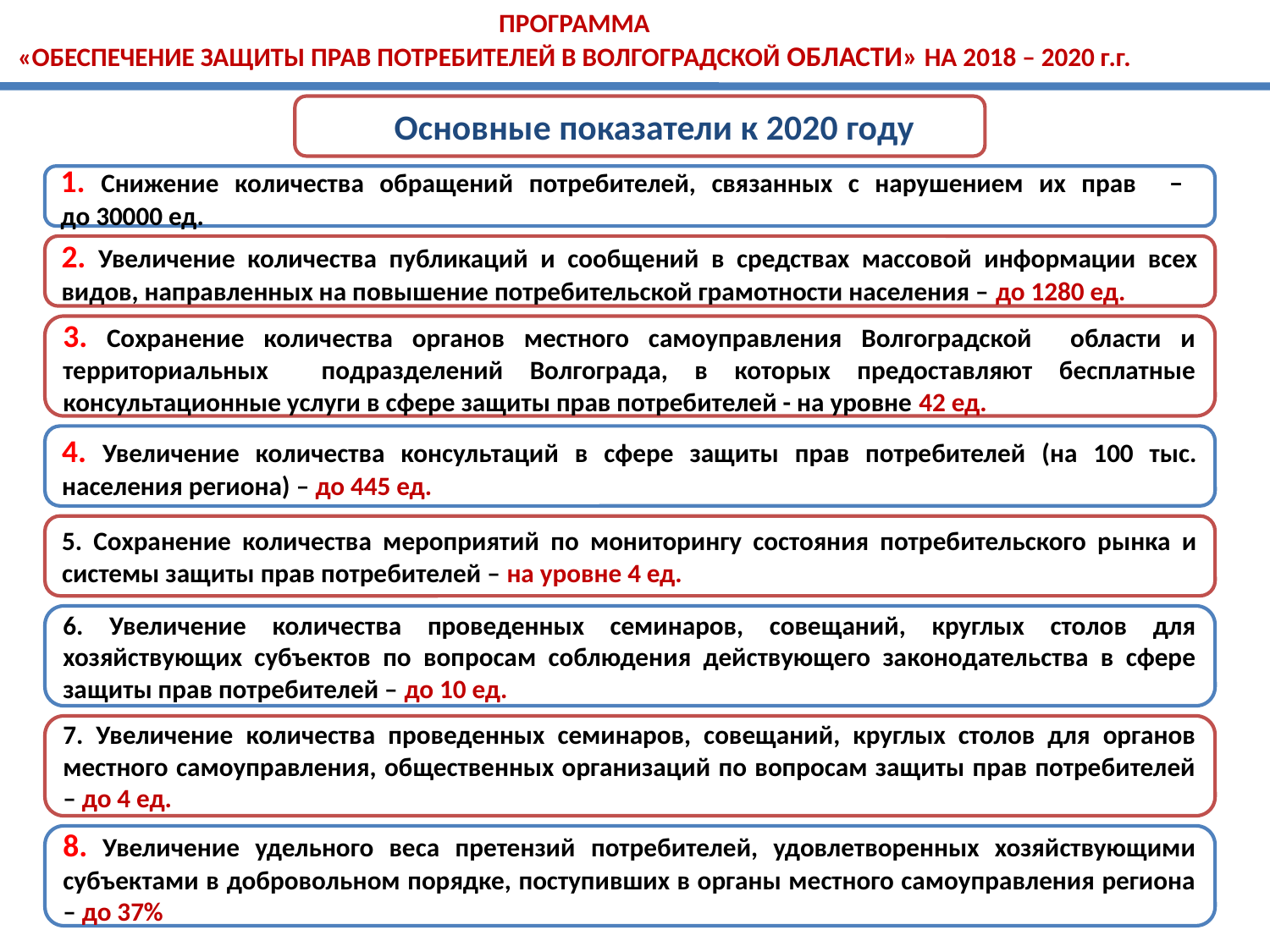

ПРОГРАММА
«ОБЕСПЕЧЕНИЕ ЗАЩИТЫ ПРАВ ПОТРЕБИТЕЛЕЙ В ВОЛГОГРАДСКОЙ ОБЛАСТИ» НА 2018 – 2020 г.г.
Основные показатели к 2020 году
1. Снижение количества обращений потребителей, связанных с нарушением их прав  –
до 30000 ед.
2. Увеличение количества публикаций и сообщений в средствах массовой информации всех видов, направленных на повышение потребительской грамотности населения – до 1280 ед.
3. Сохранение количества органов местного самоуправления Волгоградской  области и территориальных  подразделений Волгограда, в которых предоставляют бесплатные консультационные услуги в сфере защиты прав потребителей - на уровне 42 ед.
4. Увеличение количества консультаций в сфере защиты прав потребителей (на 100 тыс. населения региона) – до 445 ед.
5. Сохранение количества мероприятий по мониторингу состояния потребительского рынка и системы защиты прав потребителей – на уровне 4 ед.
6. Увеличение количества проведенных семинаров, совещаний, круглых столов для хозяйствующих субъектов по вопросам соблюдения действующего законодательства в сфере защиты прав потребителей – до 10 ед.
7. Увеличение количества проведенных семинаров, совещаний, круглых столов для органов местного самоуправления, общественных организаций по вопросам защиты прав потребителей – до 4 ед.
8. Увеличение удельного веса претензий потребителей, удовлетворенных хозяйствующими субъектами в добровольном порядке, поступивших в органы местного самоуправления региона – до 37%